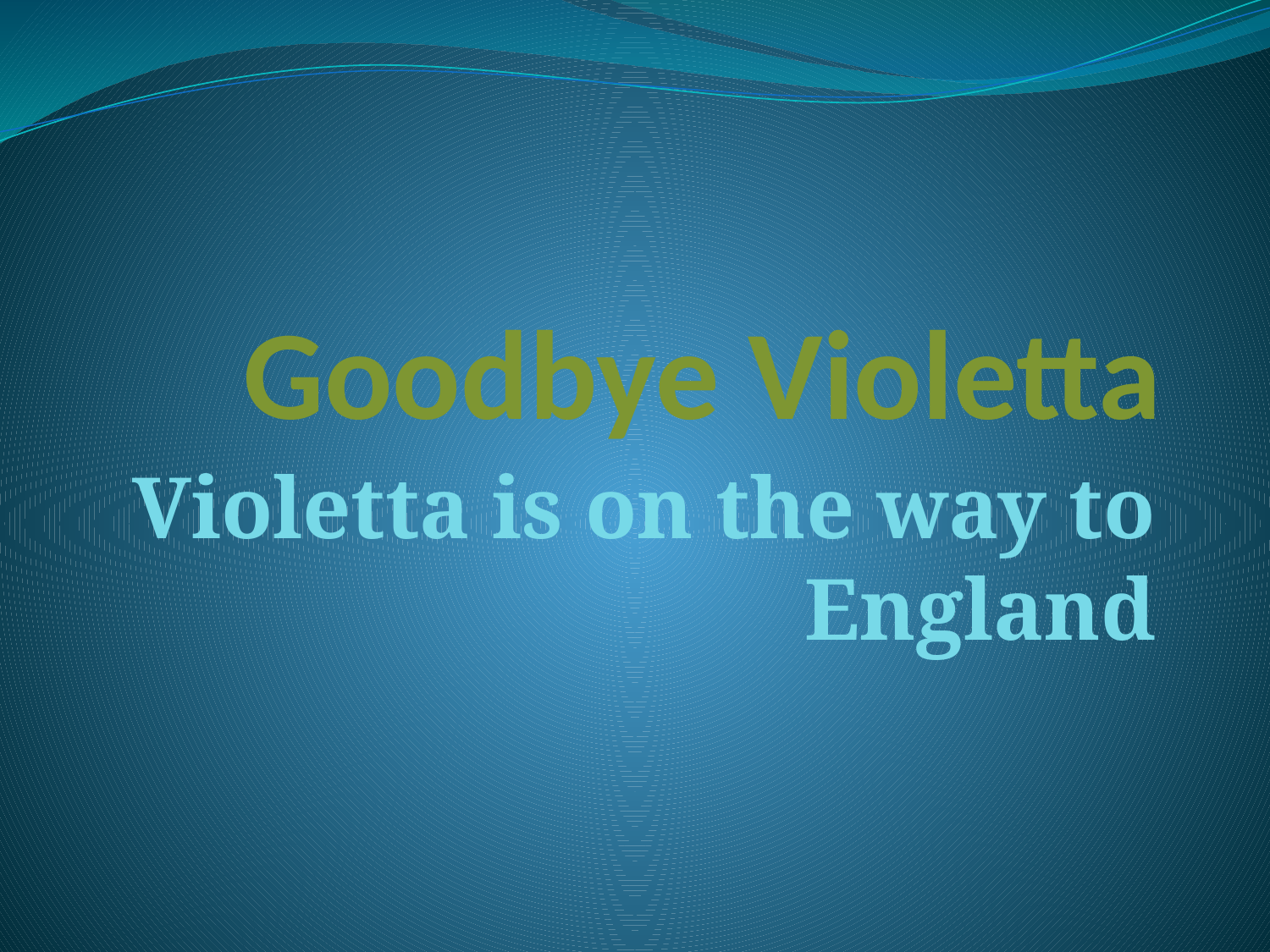

# Goodbye Violetta
Violetta is on the way to England